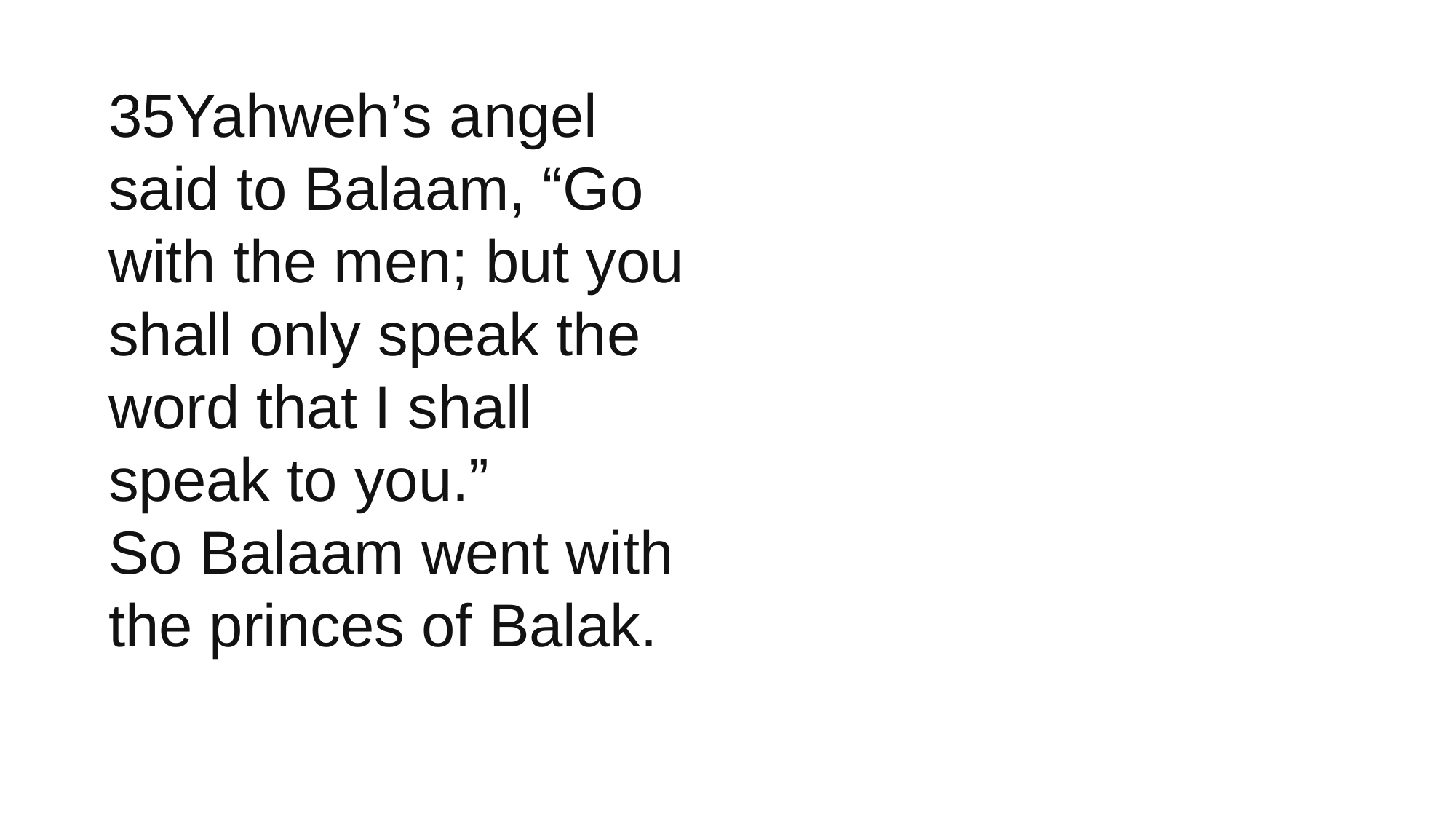

1 Samuel
35Yahweh’s angel said to Balaam, “Go with the men; but you shall only speak the word that I shall speak to you.”
So Balaam went with the princes of Balak.